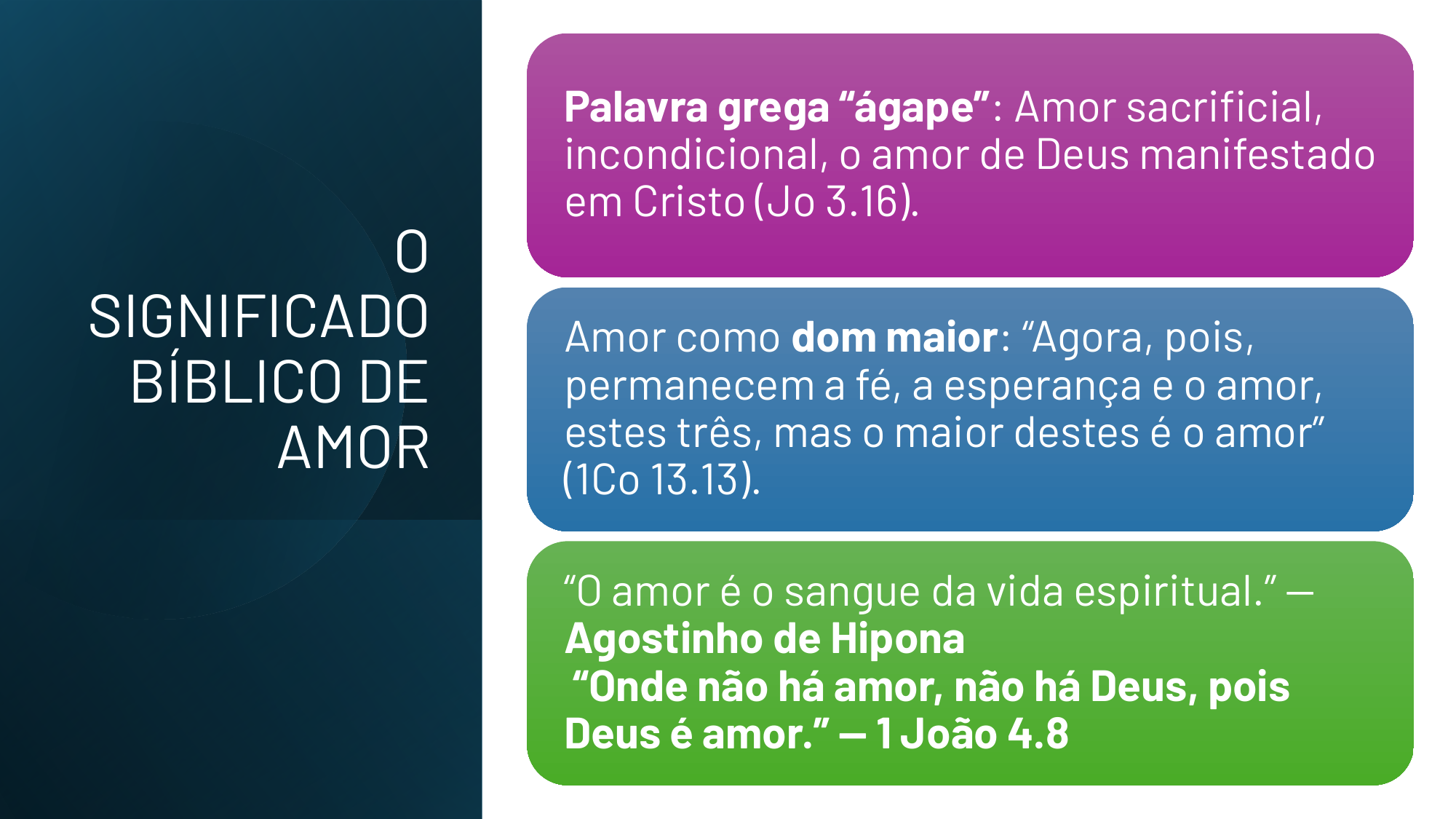

Palavra grega “ágape”: Amor sacrificial, incondicional, o amor de Deus manifestado em Cristo (Jo 3.16).
Amor como dom maior: “Agora, pois, permanecem a fé, a esperança e o amor, estes três, mas o maior destes é o amor” (1Co 13.13).
“O amor é o sangue da vida espiritual.” — Agostinho de Hipona
 “Onde não há amor, não há Deus, pois Deus é amor.” — 1 João 4.8

# O SIGNIFICADO BÍBLICO DE AMOR